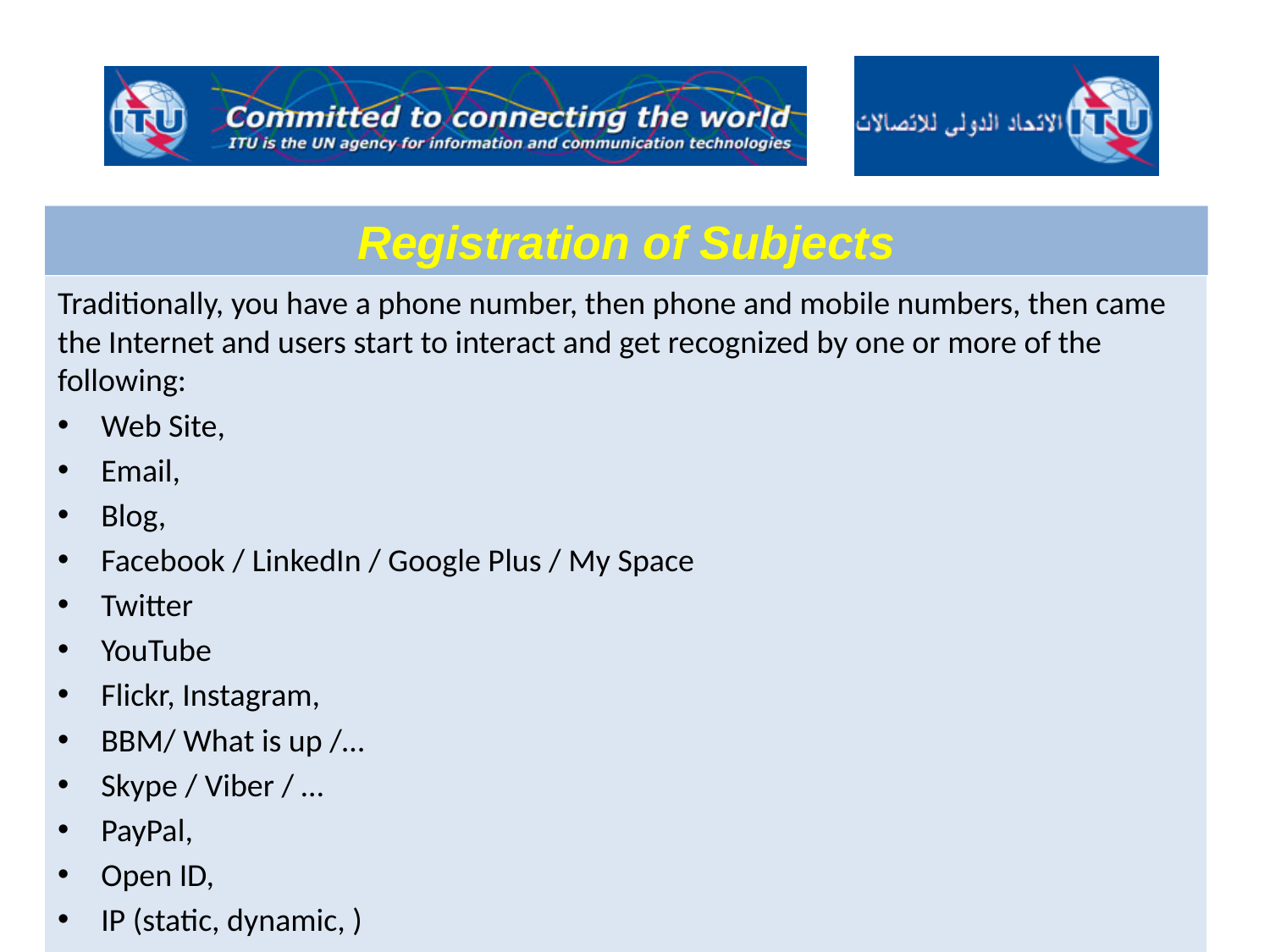

#
Registration of Subjects
Traditionally, you have a phone number, then phone and mobile numbers, then came the Internet and users start to interact and get recognized by one or more of the following:
Web Site,
Email,
Blog,
Facebook / LinkedIn / Google Plus / My Space
Twitter
YouTube
Flickr, Instagram,
BBM/ What is up /…
Skype / Viber / …
PayPal,
Open ID,
IP (static, dynamic, )